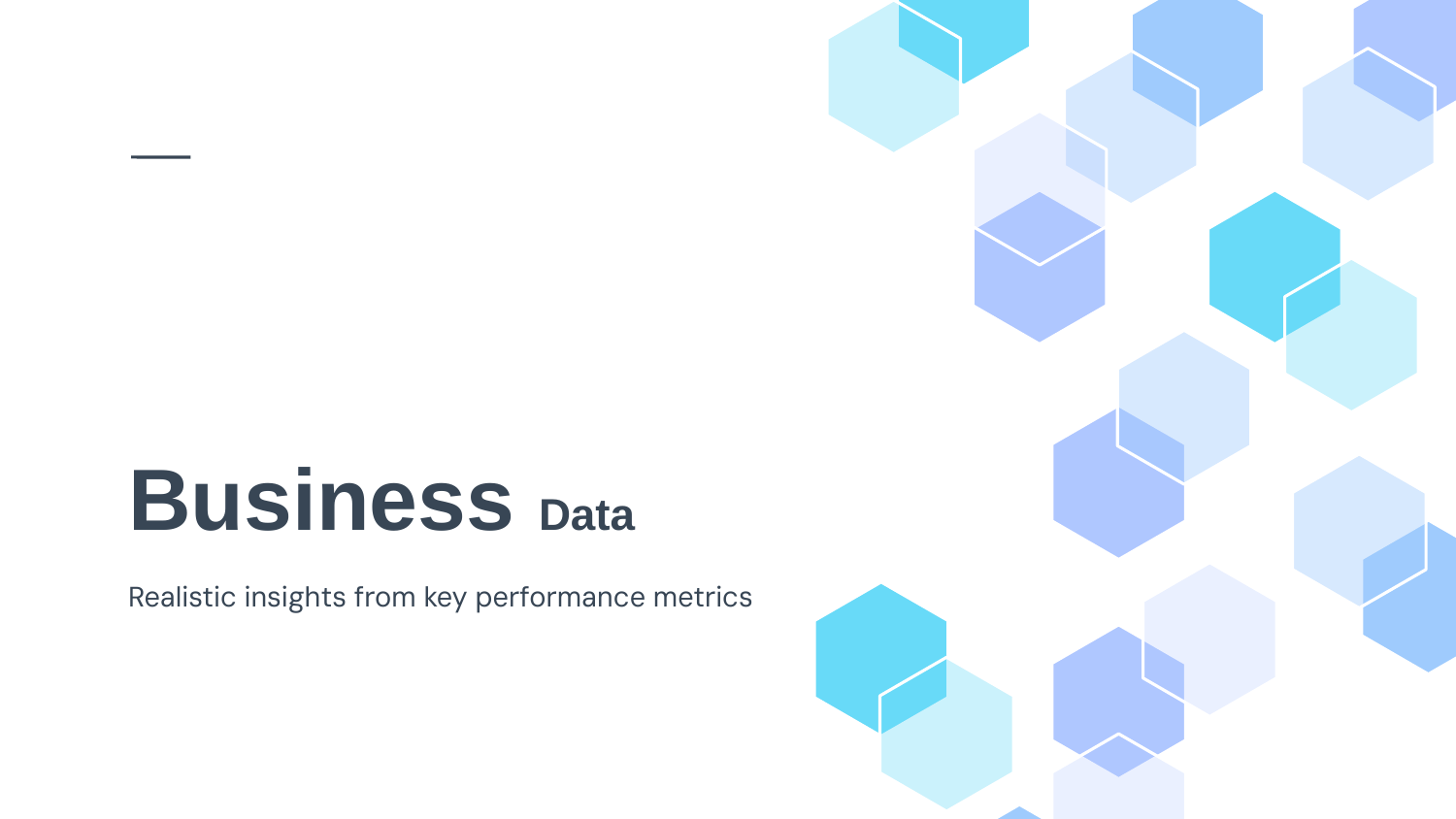

# Business Data
Realistic insights from key performance metrics